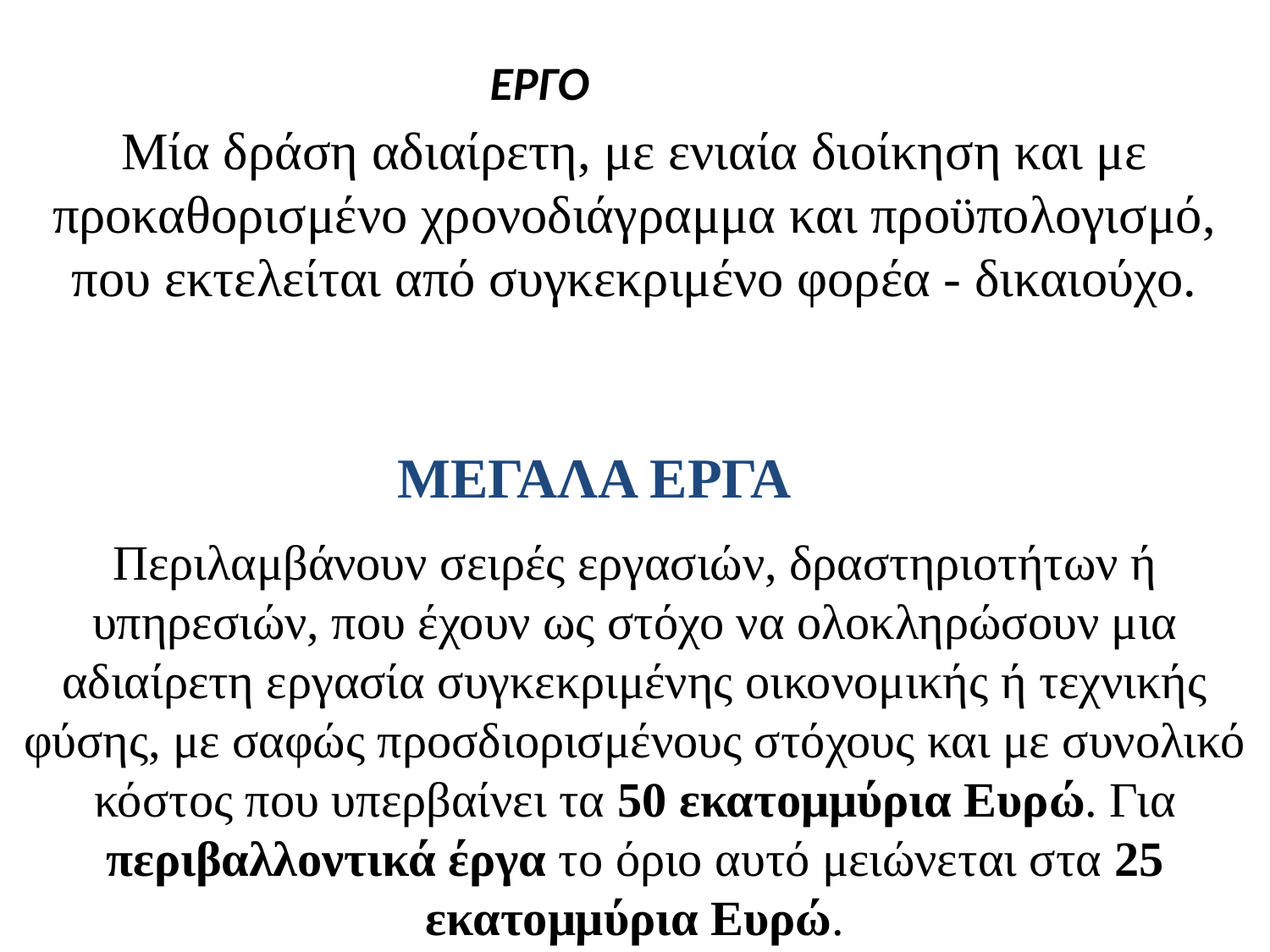

ΕΡΓΟ
Μία δράση αδιαίρετη, με ενιαία διοίκηση και με προκαθορισμένο χρονοδιάγραμμα και προϋπολογισμό, που εκτελείται από συγκεκριμένο φορέα - δικαιούχο.
ΜΕΓΑΛΑ ΕΡΓΑ
Περιλαμβάνουν σειρές εργασιών, δραστηριοτήτων ή υπηρεσιών, που έχουν ως στόχο να ολοκληρώσουν μια αδιαίρετη εργασία συγκεκριμένης οικονομικής ή τεχνικής φύσης, με σαφώς προσδιορισμένους στόχους και με συνολικό κόστος που υπερβαίνει τα 50 εκατομμύρια Ευρώ. Για περιβαλλοντικά έργα το όριο αυτό μειώνεται στα 25 εκατομμύρια Ευρώ.